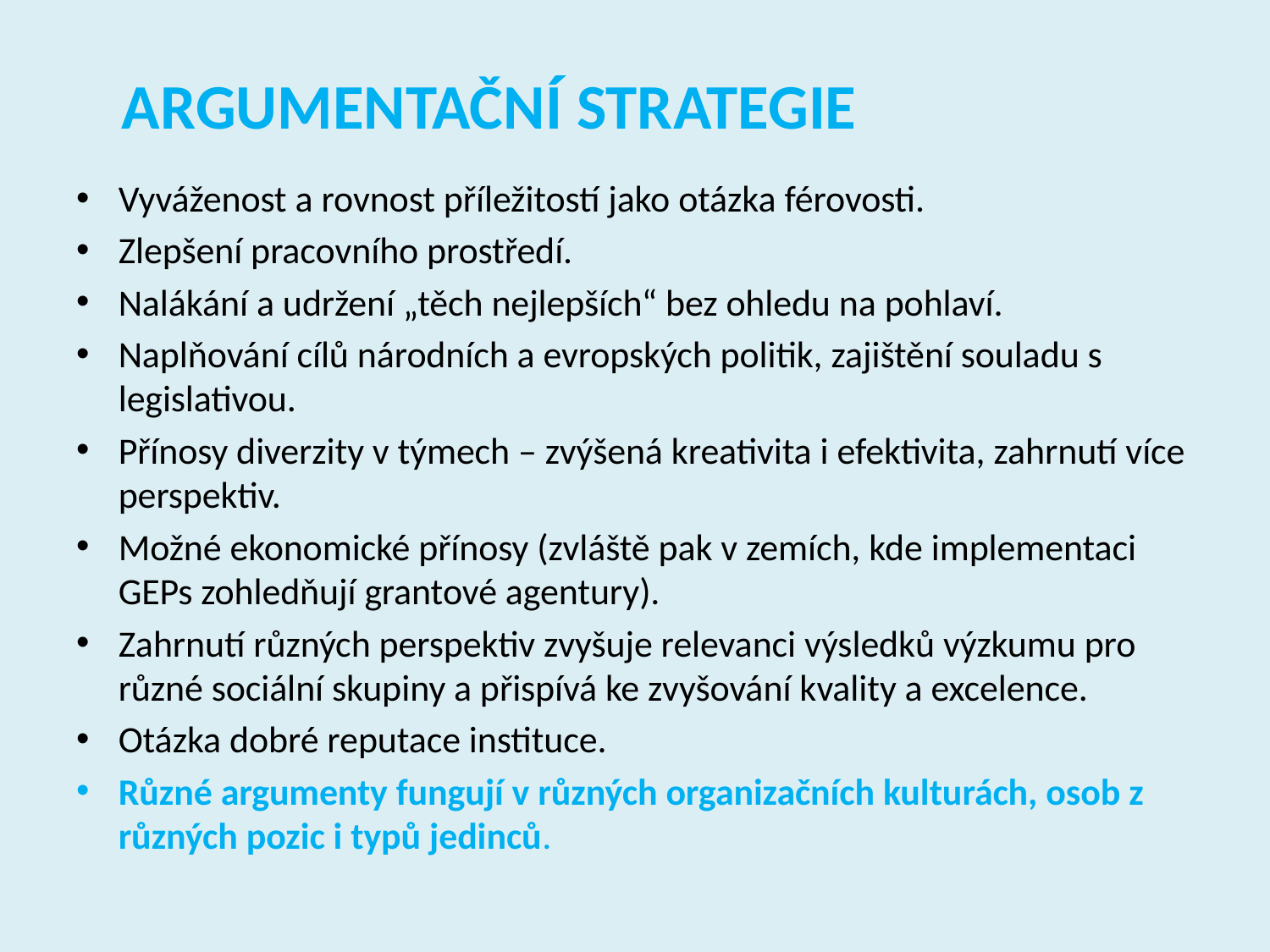

# ARGUMENTAČNÍ STRATEGIE
Vyváženost a rovnost příležitostí jako otázka férovosti.
Zlepšení pracovního prostředí.
Nalákání a udržení „těch nejlepších“ bez ohledu na pohlaví.
Naplňování cílů národních a evropských politik, zajištění souladu s legislativou.
Přínosy diverzity v týmech – zvýšená kreativita i efektivita, zahrnutí více perspektiv.
Možné ekonomické přínosy (zvláště pak v zemích, kde implementaci GEPs zohledňují grantové agentury).
Zahrnutí různých perspektiv zvyšuje relevanci výsledků výzkumu pro různé sociální skupiny a přispívá ke zvyšování kvality a excelence.
Otázka dobré reputace instituce.
Různé argumenty fungují v různých organizačních kulturách, osob z různých pozic i typů jedinců.